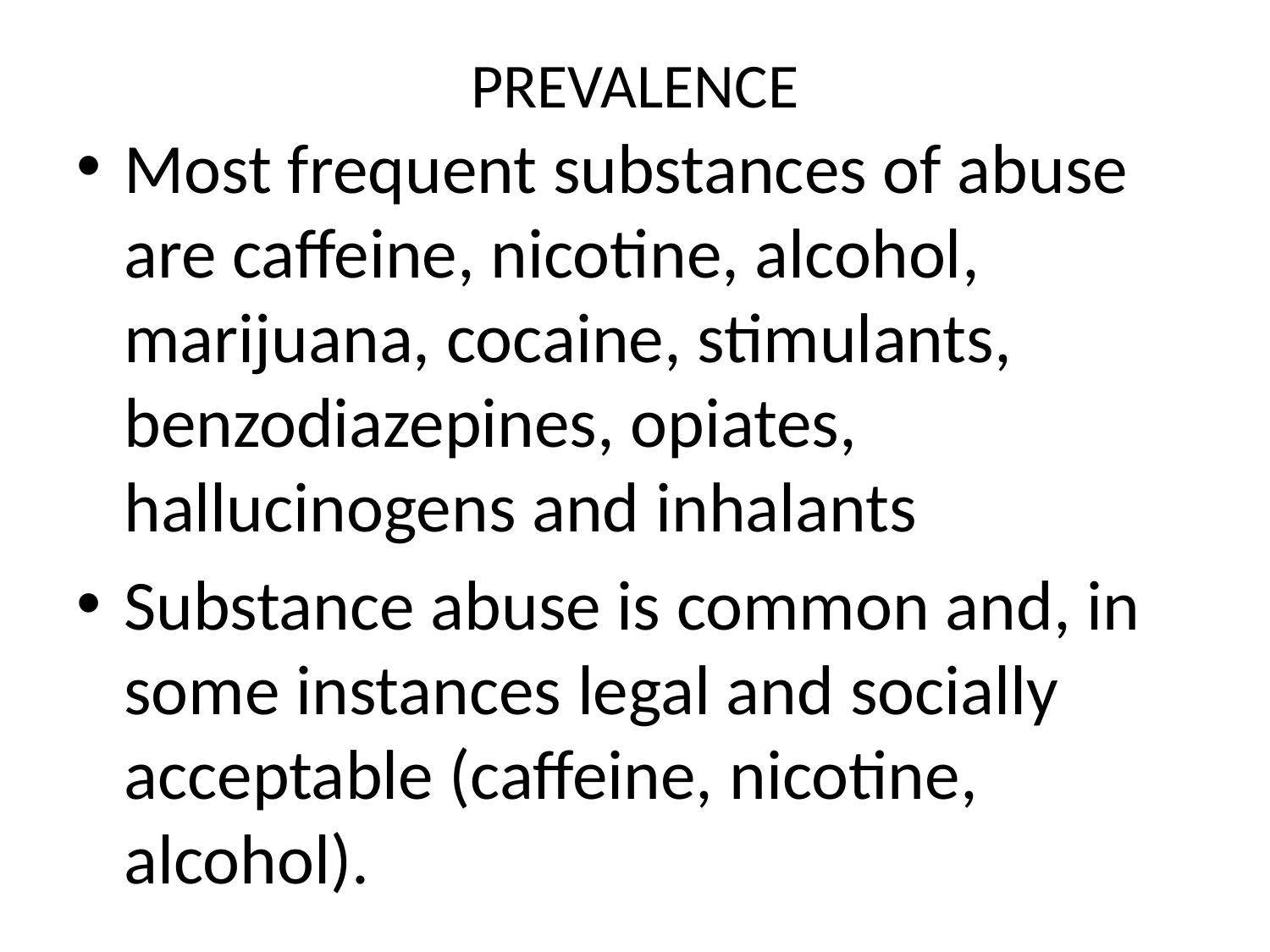

# PREVALENCE
Most frequent substances of abuse are caffeine, nicotine, alcohol, marijuana, cocaine, stimulants, benzodiazepines, opiates, hallucinogens and inhalants
Substance abuse is common and, in some instances legal and socially acceptable (caffeine, nicotine, alcohol).